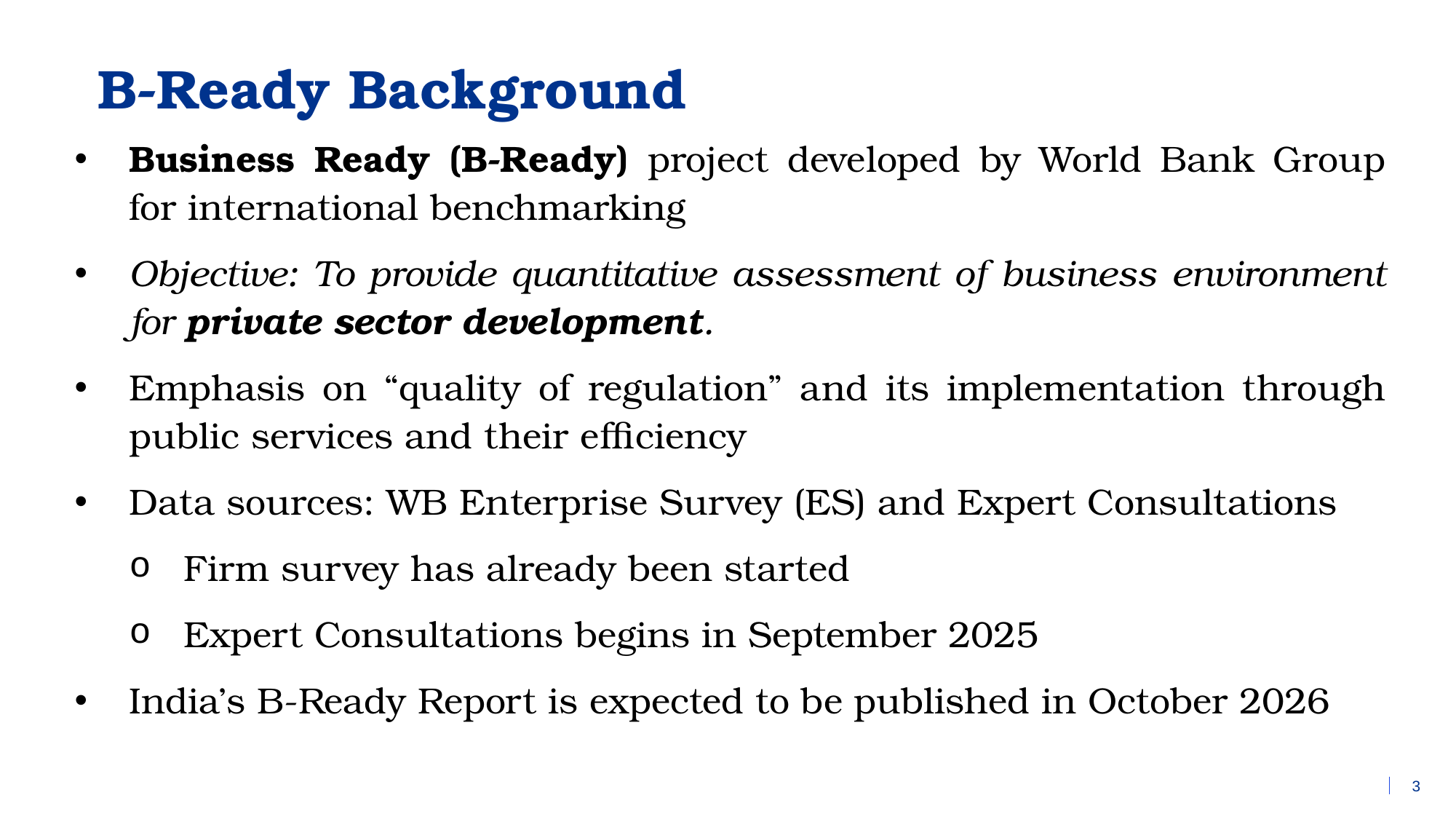

B-Ready Background
Business Ready (B-Ready) project developed by World Bank Group for international benchmarking
Objective: To provide quantitative assessment of business environment for private sector development.
Emphasis on “quality of regulation” and its implementation through public services and their efficiency
Data sources: WB Enterprise Survey (ES) and Expert Consultations
Firm survey has already been started
Expert Consultations begins in September 2025
India’s B-Ready Report is expected to be published in October 2026